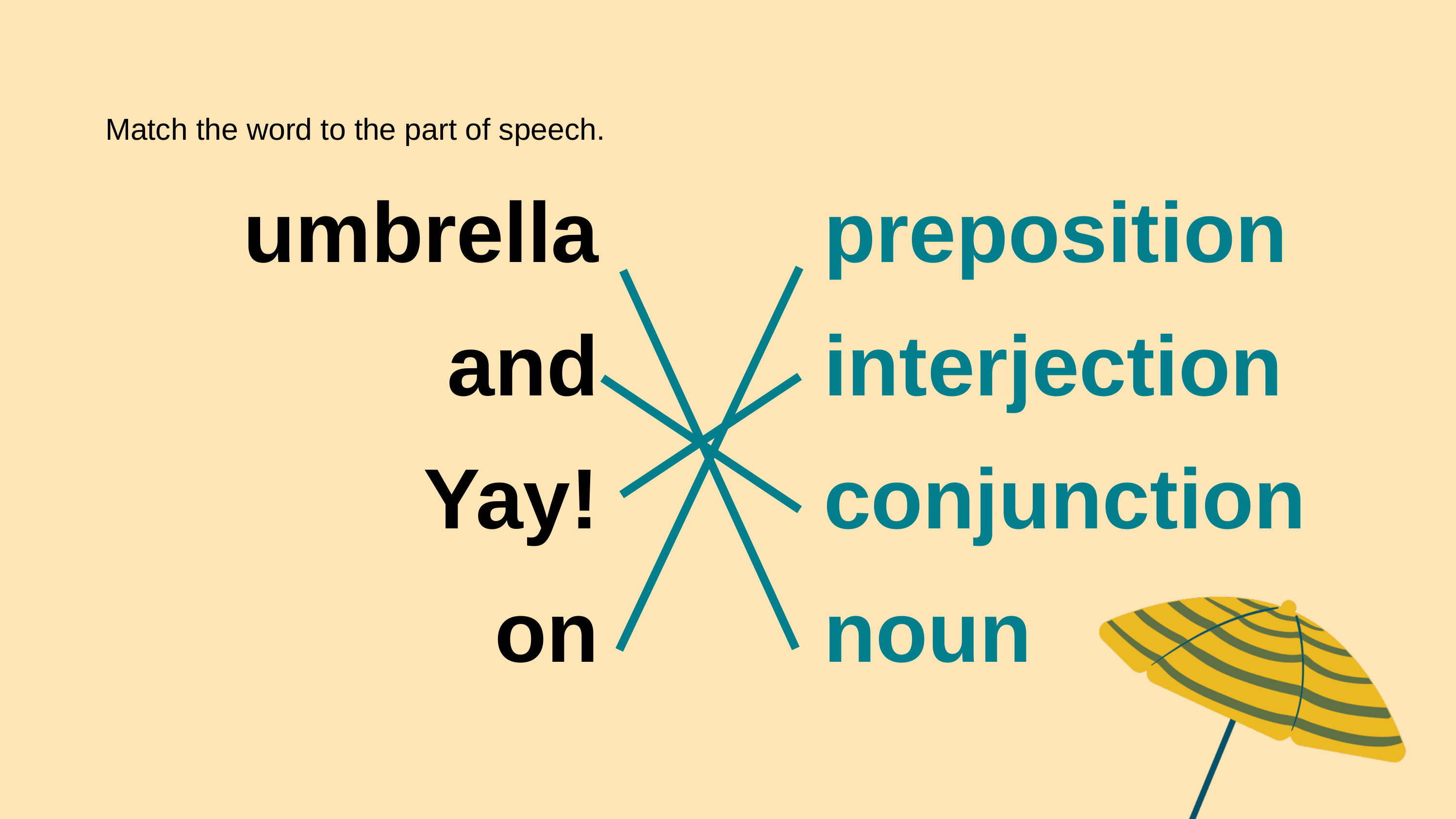

Match the word to the part of speech.
umbrella
preposition

and
interjection

Yay!
conjunction
on
noun